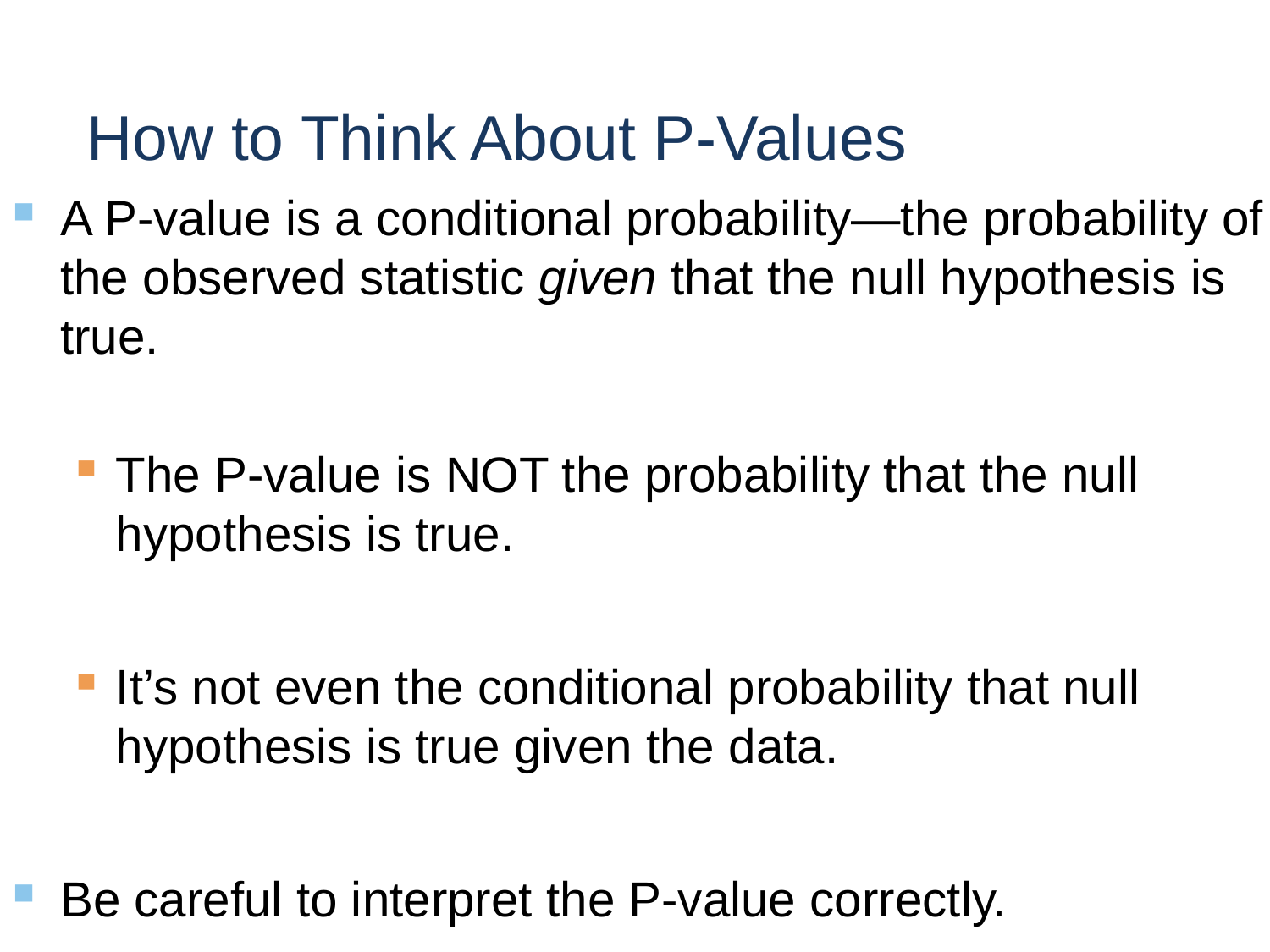

# How to Think About P-Values
A P-value is a conditional probability—the probability of the observed statistic given that the null hypothesis is true.

The P-value is NOT the probability that the null hypothesis is true.

It’s not even the conditional probability that null hypothesis is true given the data.

Be careful to interpret the P-value correctly.